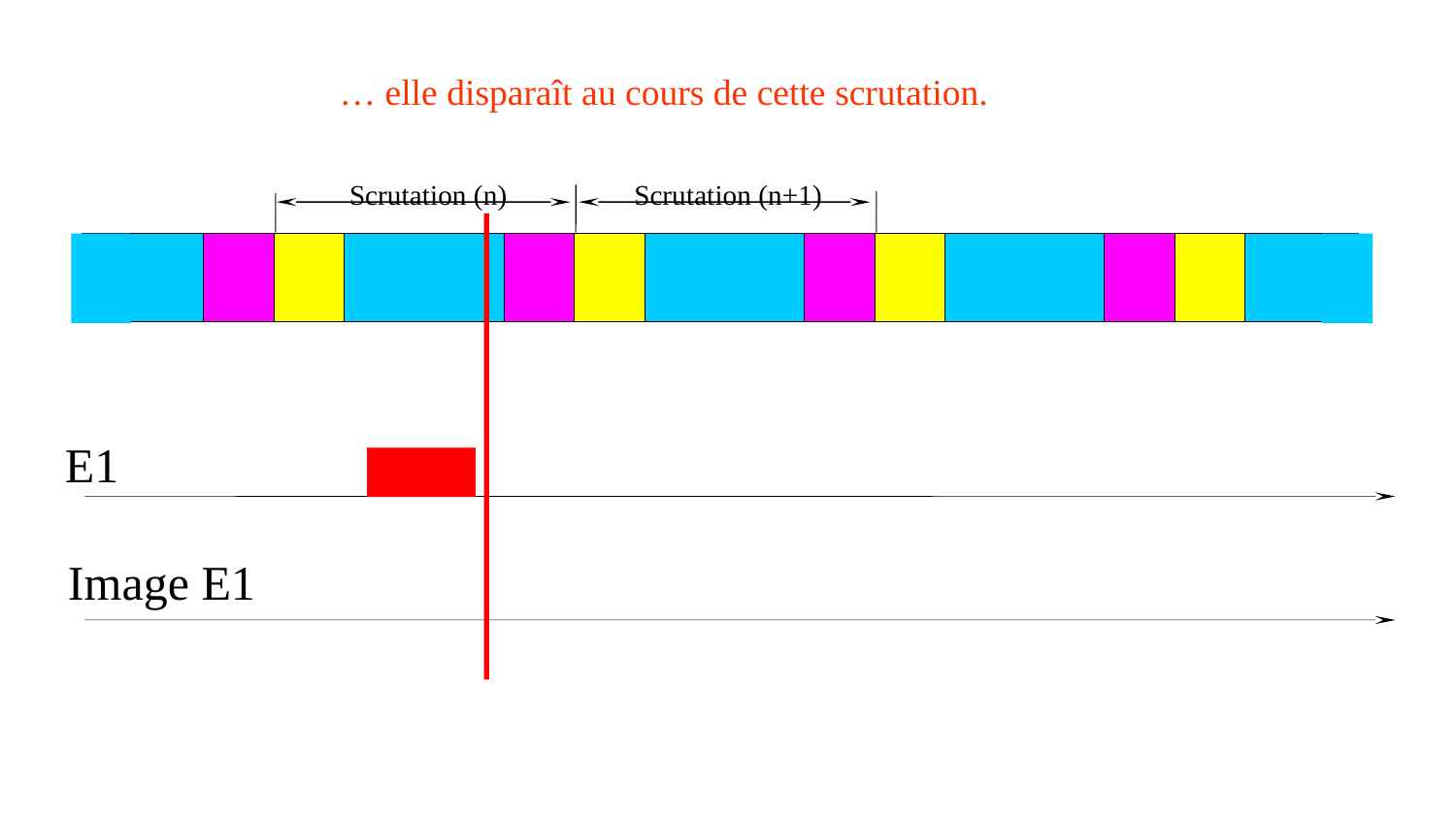

… elle disparaît au cours de cette scrutation.
Scrutation (n)
Scrutation (n+1)

E1

Image E1